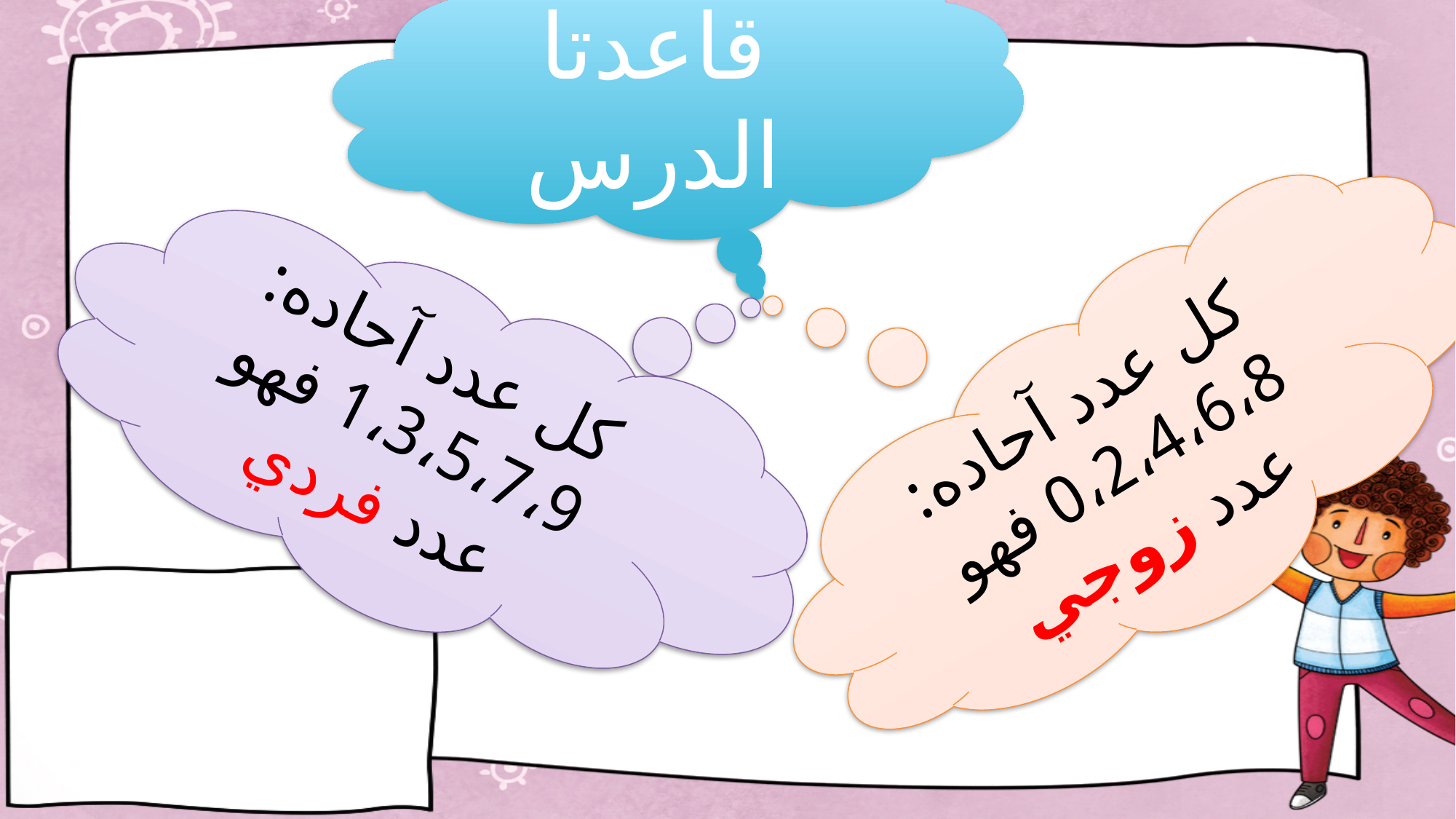

قاعدتا الدرس
كل عدد آحاده: 1،3،5،7،9 فهو عدد فردي
كل عدد آحاده: 0،2،4،6،8 فهو عدد زوجي